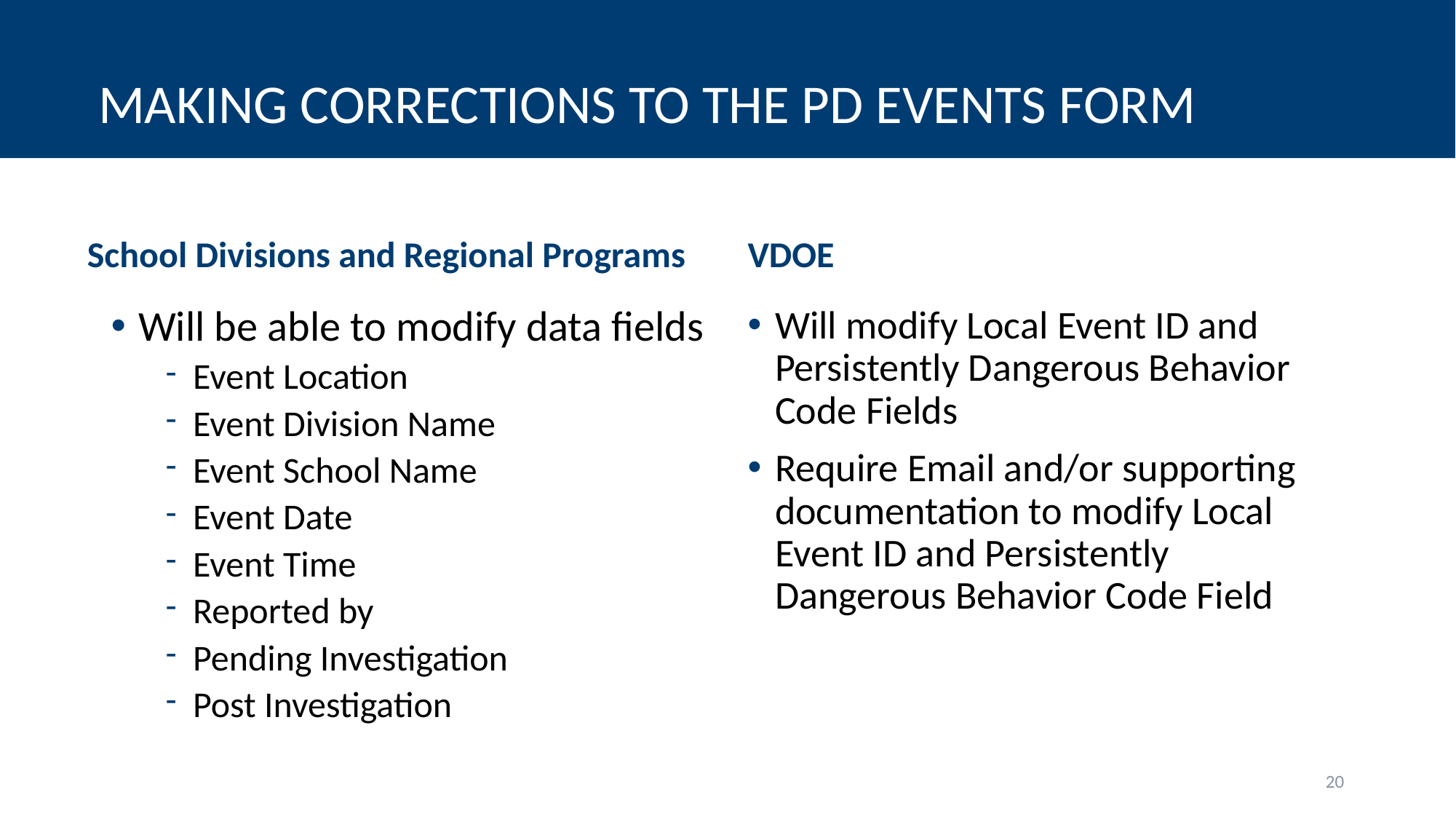

Making Corrections to the PD Events Form

School Divisions and Regional Programs
VDOE
Will be able to modify data fields
Event Location
Event Division Name
Event School Name
Event Date
Event Time
Reported by
Pending Investigation
Post Investigation

Will modify Local Event ID and Persistently Dangerous Behavior Code Fields
Require Email and/or supporting documentation to modify Local Event ID and Persistently Dangerous Behavior Code Field

20